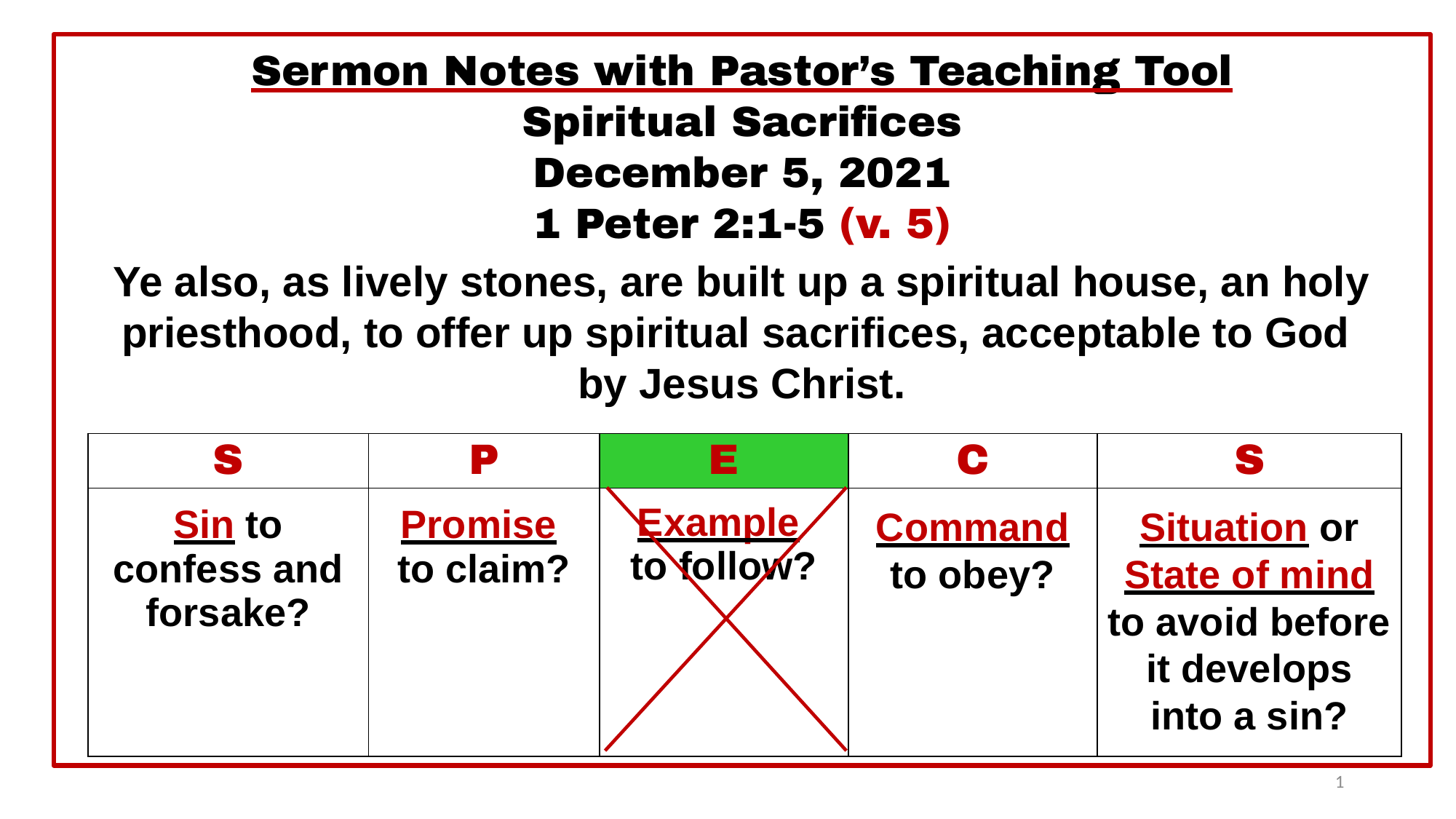

Sermon Notes with Pastor’s Teaching Tool
Spiritual Sacrifices
December 5, 2021
1 Peter 2:1-5 (v. 5)

Ye also, as lively stones, are built up a spiritual house, an holy priesthood, to offer up spiritual sacrifices, acceptable to God
by Jesus Christ.

| S | P | E | C | S |
| --- | --- | --- | --- | --- |
| Sin to confess and forsake? | Promise to claim? | Example to follow? | Command to obey? | Situation or State of mind to avoid before it develops into a sin? |
1